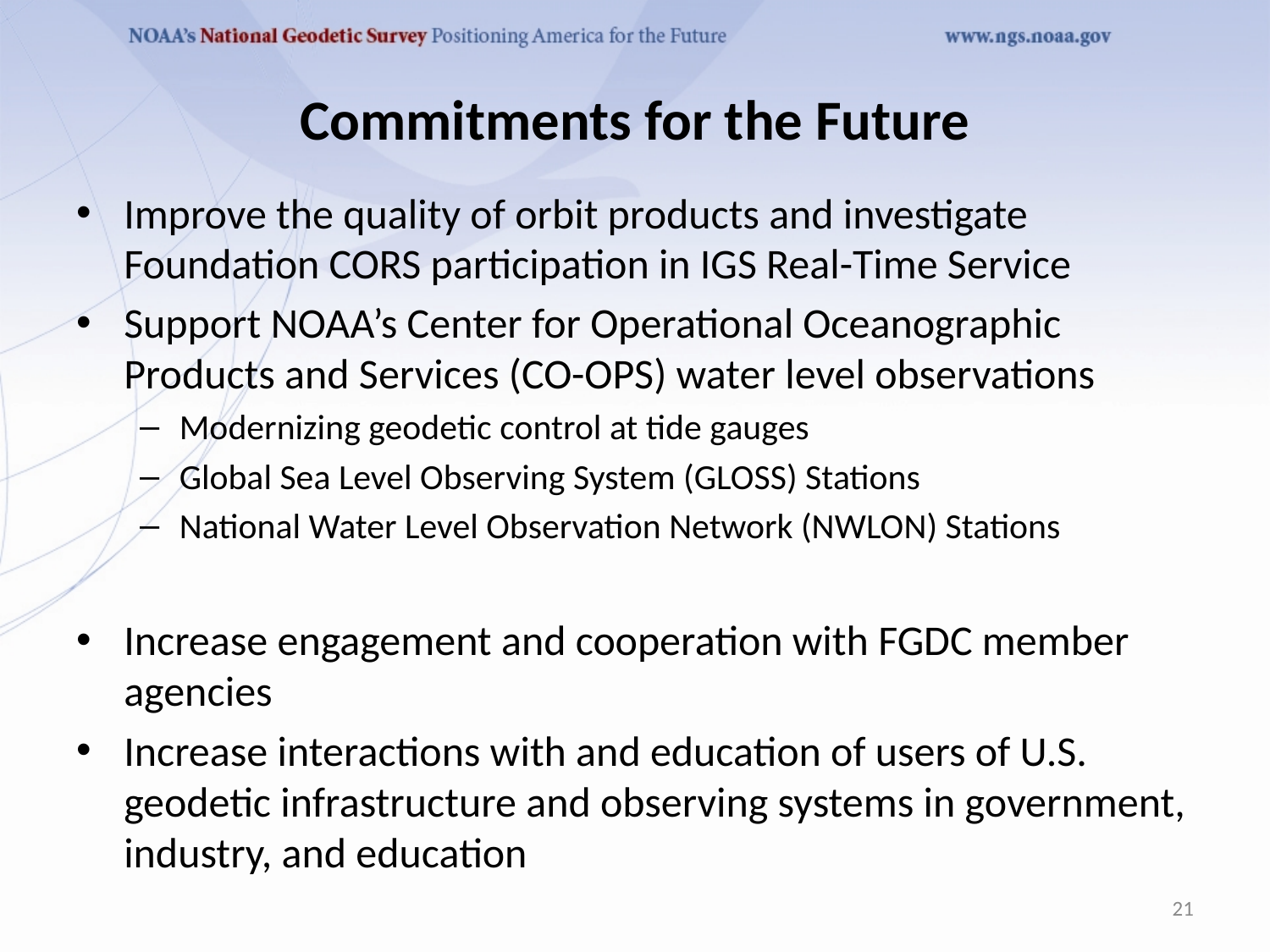

# Commitments for the Future
Improve the quality of orbit products and investigate Foundation CORS participation in IGS Real-Time Service
Support NOAA’s Center for Operational Oceanographic Products and Services (CO-OPS) water level observations
Modernizing geodetic control at tide gauges
Global Sea Level Observing System (GLOSS) Stations
National Water Level Observation Network (NWLON) Stations

Increase engagement and cooperation with FGDC member agencies
Increase interactions with and education of users of U.S. geodetic infrastructure and observing systems in government, industry, and education
21